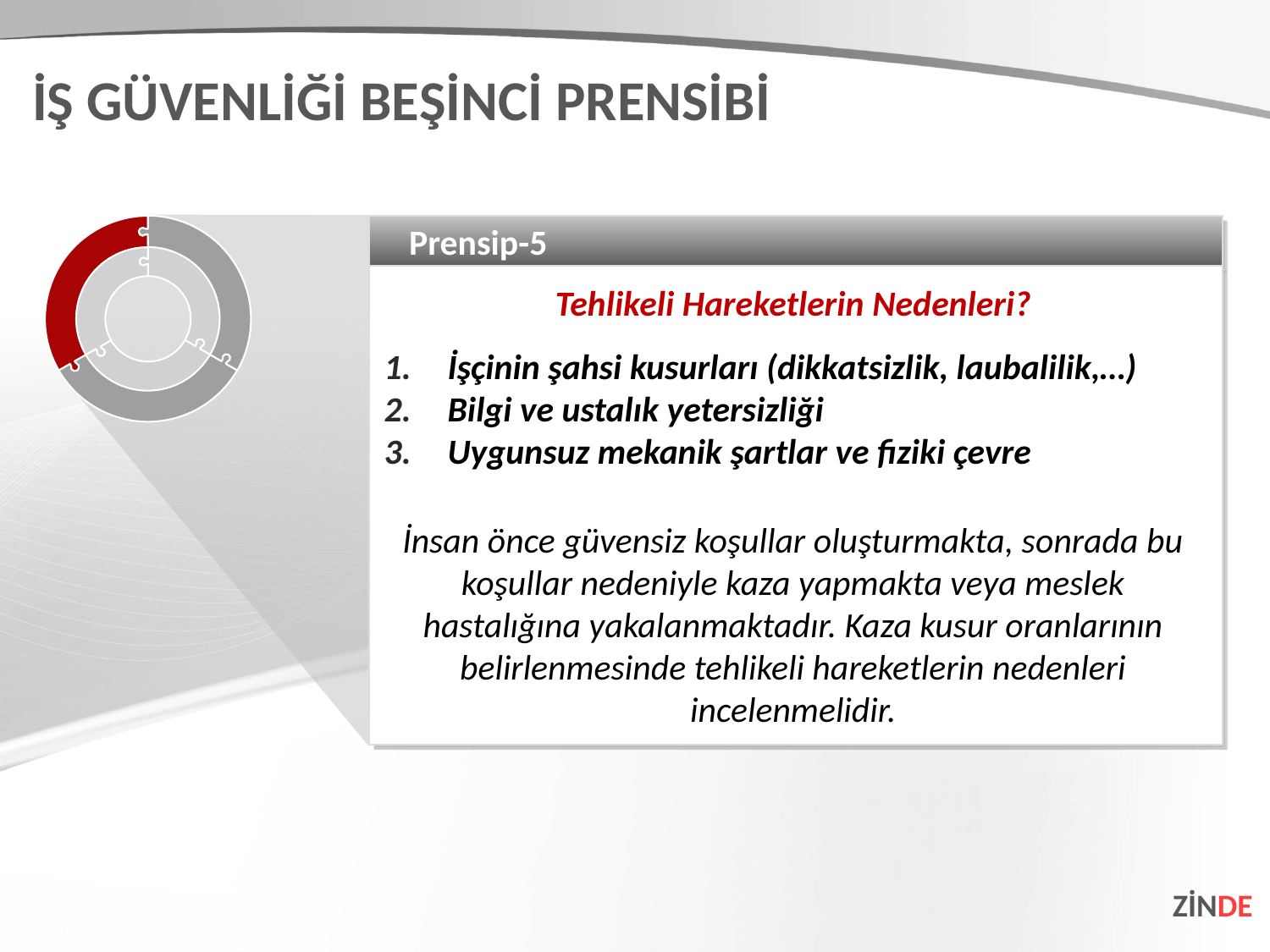

İŞ GÜVENLİĞİ BEŞİNCİ PRENSİBİ

Prensip-5
Tehlikeli Hareketlerin Nedenleri?
İşçinin şahsi kusurları (dikkatsizlik, laubalilik,…)
Bilgi ve ustalık yetersizliği
Uygunsuz mekanik şartlar ve fiziki çevre

İnsan önce güvensiz koşullar oluşturmakta, sonrada bu koşullar nedeniyle kaza yapmakta veya meslek hastalığına yakalanmaktadır. Kaza kusur oranlarının belirlenmesinde tehlikeli hareketlerin nedenleri incelenmelidir.

ZİNDE